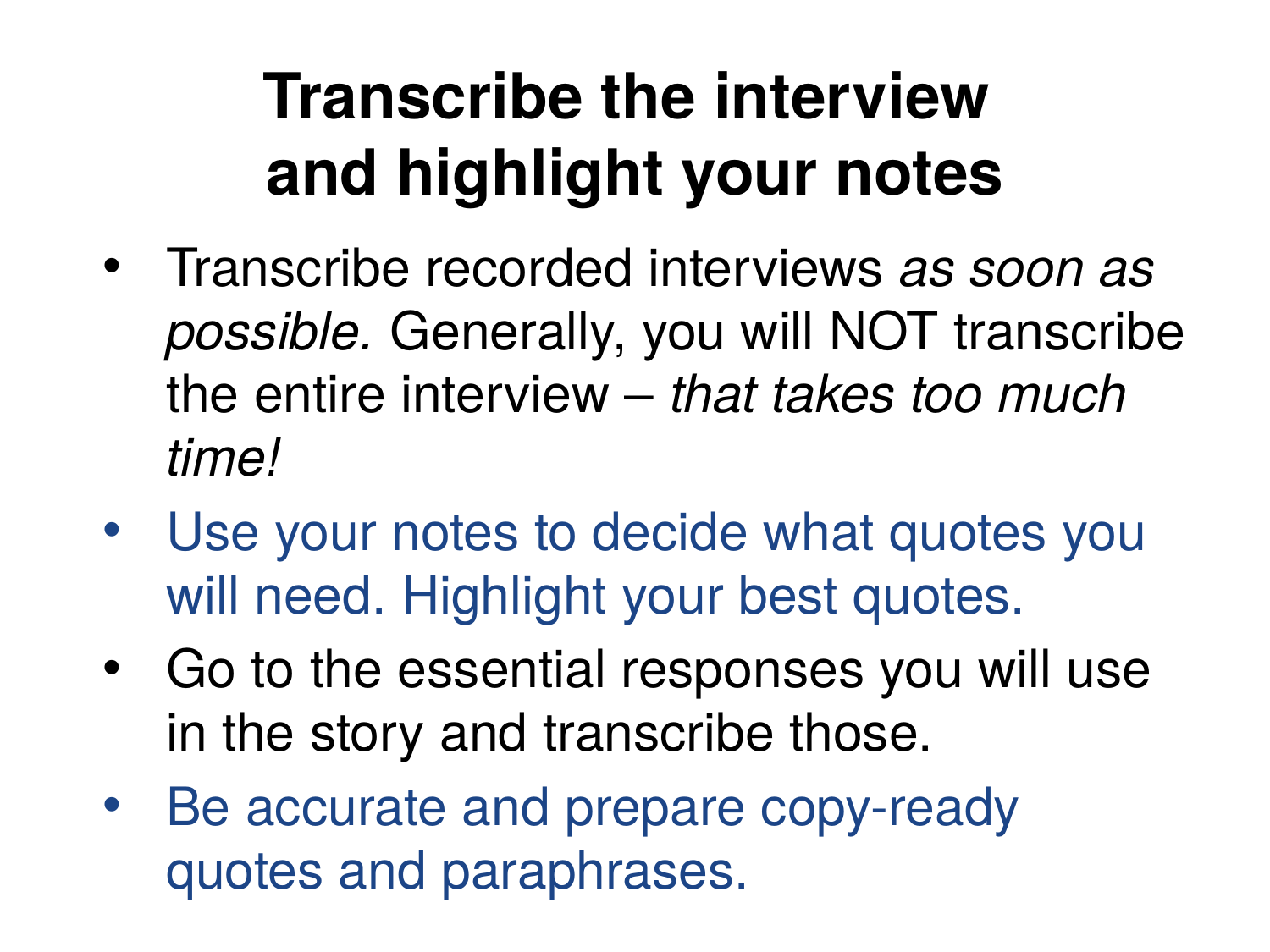

# Transcribe the interview and highlight your notes
Transcribe recorded interviews as soon as possible. Generally, you will NOT transcribe the entire interview – that takes too much time!
Use your notes to decide what quotes you will need. Highlight your best quotes.
Go to the essential responses you will use in the story and transcribe those.
Be accurate and prepare copy-ready quotes and paraphrases.